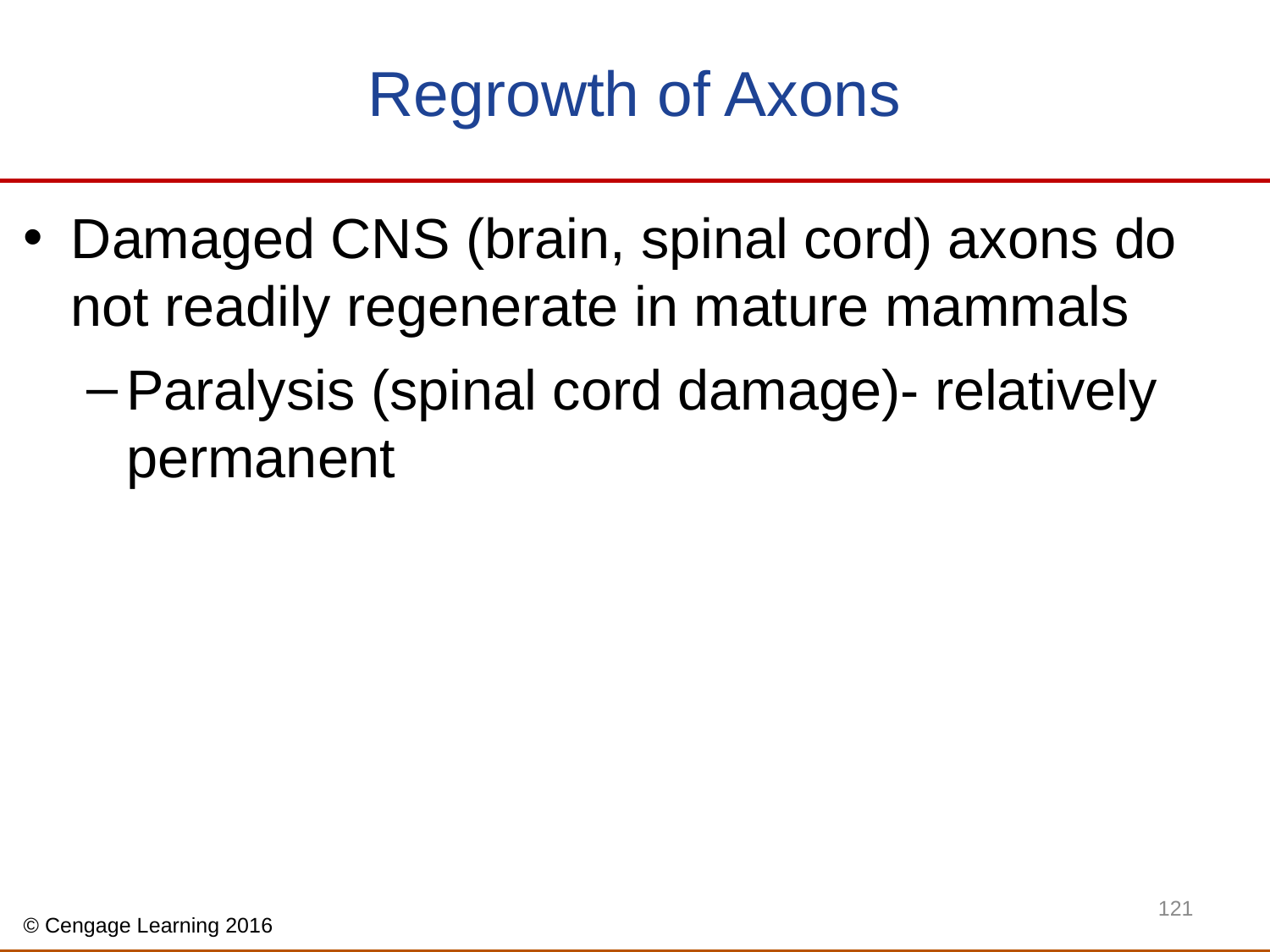

# Regrowth of Axons
Damaged CNS (brain, spinal cord) axons do not readily regenerate in mature mammals
Paralysis (spinal cord damage)- relatively permanent
121